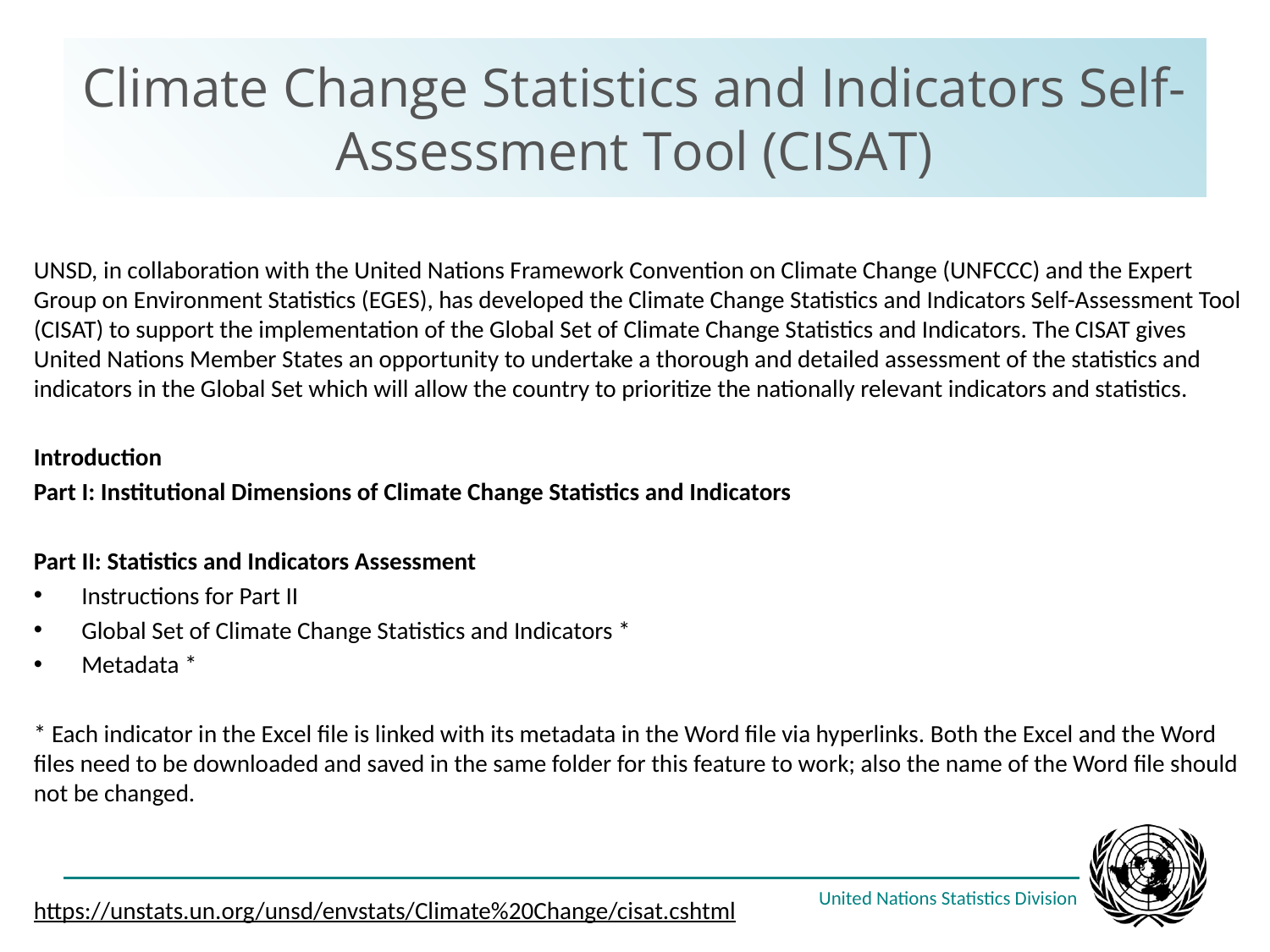

# Climate Change Statistics and Indicators Self-Assessment Tool (CISAT)
UNSD, in collaboration with the United Nations Framework Convention on Climate Change (UNFCCC) and the Expert Group on Environment Statistics (EGES), has developed the Climate Change Statistics and Indicators Self-Assessment Tool (CISAT) to support the implementation of the Global Set of Climate Change Statistics and Indicators. The CISAT gives United Nations Member States an opportunity to undertake a thorough and detailed assessment of the statistics and indicators in the Global Set which will allow the country to prioritize the nationally relevant indicators and statistics.

Introduction
Part I: Institutional Dimensions of Climate Change Statistics and Indicators

Part II: Statistics and Indicators Assessment
Instructions for Part II
Global Set of Climate Change Statistics and Indicators *
Metadata *

* Each indicator in the Excel file is linked with its metadata in the Word file via hyperlinks. Both the Excel and the Word files need to be downloaded and saved in the same folder for this feature to work; also the name of the Word file should not be changed.
https://unstats.un.org/unsd/envstats/Climate%20Change/cisat.cshtml